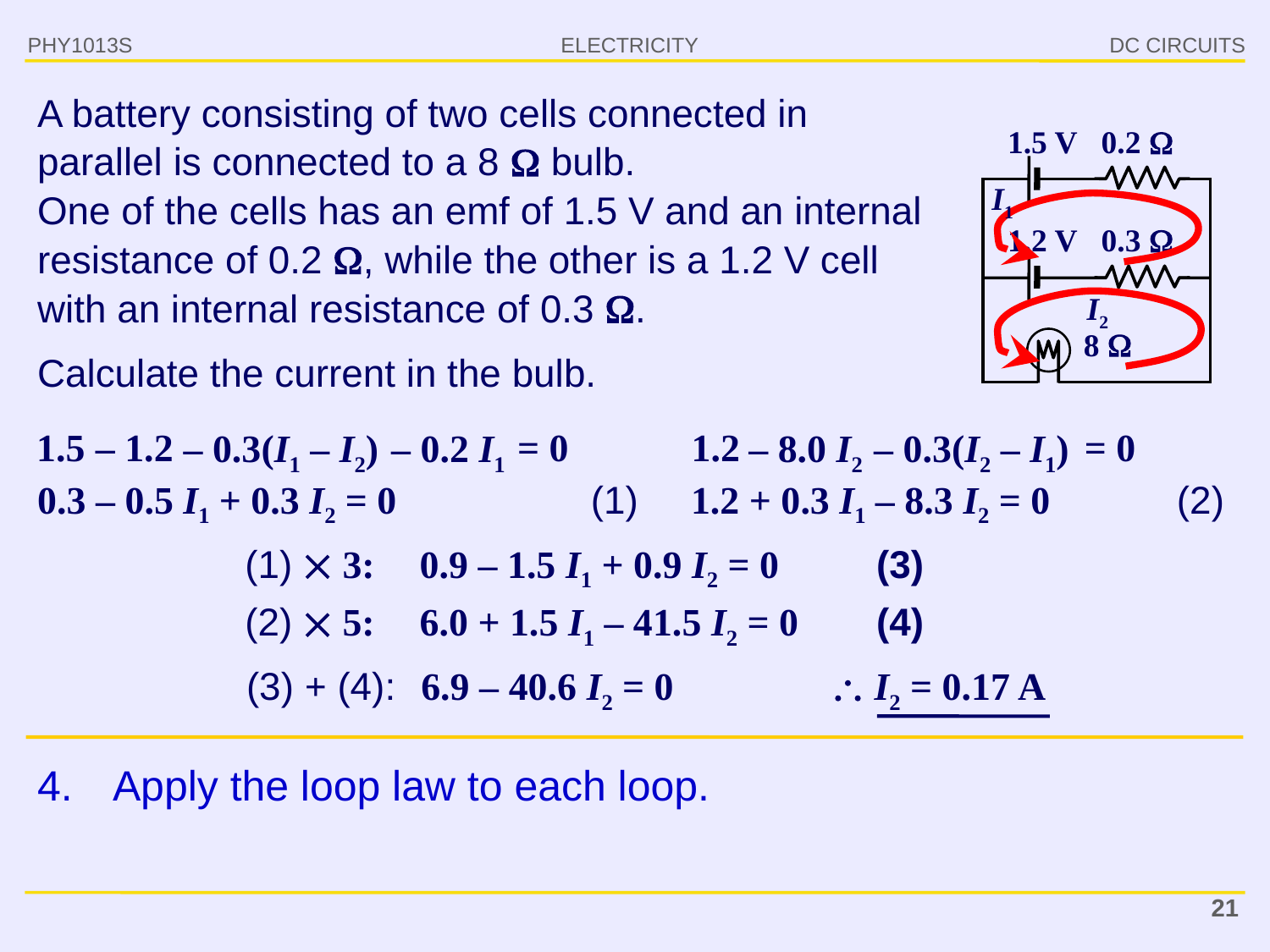

PHY1013S
DC CIRCUITS
A battery consisting of two cells connected in parallel is connected to a 8 Ω bulb.
One of the cells has an emf of 1.5 V and an internal resistance of 0.2 Ω, while the other is a 1.2 V cell with an internal resistance of 0.3 Ω.
1.5 V   0.2 Ω

1.2 V   0.3 Ω

8 Ω

I1

I2

Calculate the current in the bulb.
1.5
– 1.2
– 0.3(I1 – I2)
– 0.2 I1
= 0
1.2
– 8.0 I2
– 0.3(I2 – I1)
= 0
0.3 – 0.5 I1 + 0.3 I2 = 0                  (1)
1.2 + 0.3 I1 – 8.3 I2 = 0             (2)
(1) × 3:	0.9 – 1.5 I1 + 0.9 I2 = 0          (3)
(2) × 5:	6.0 + 1.5 I1 – 41.5 I2 = 0        (4)
(3) + (4):	6.9 – 40.6 I2 = 0
∴ I2 = 0.17 A

4.	Apply the loop law to each loop.
21